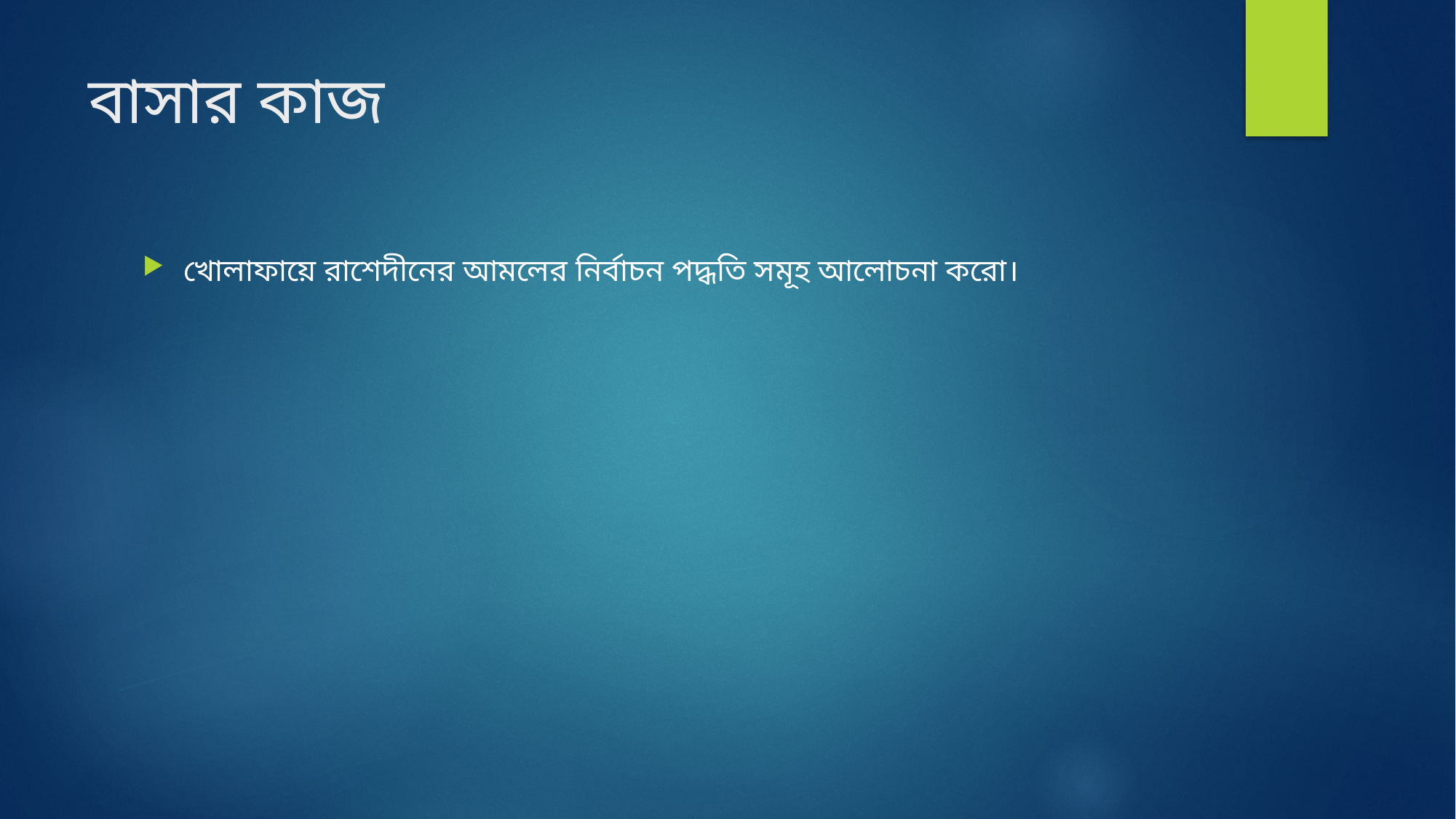

# বাসার কাজ
খোলাফায়ে রাশেদীনের আমলের নির্বাচন পদ্ধতি সমূহ আলোচনা করো।